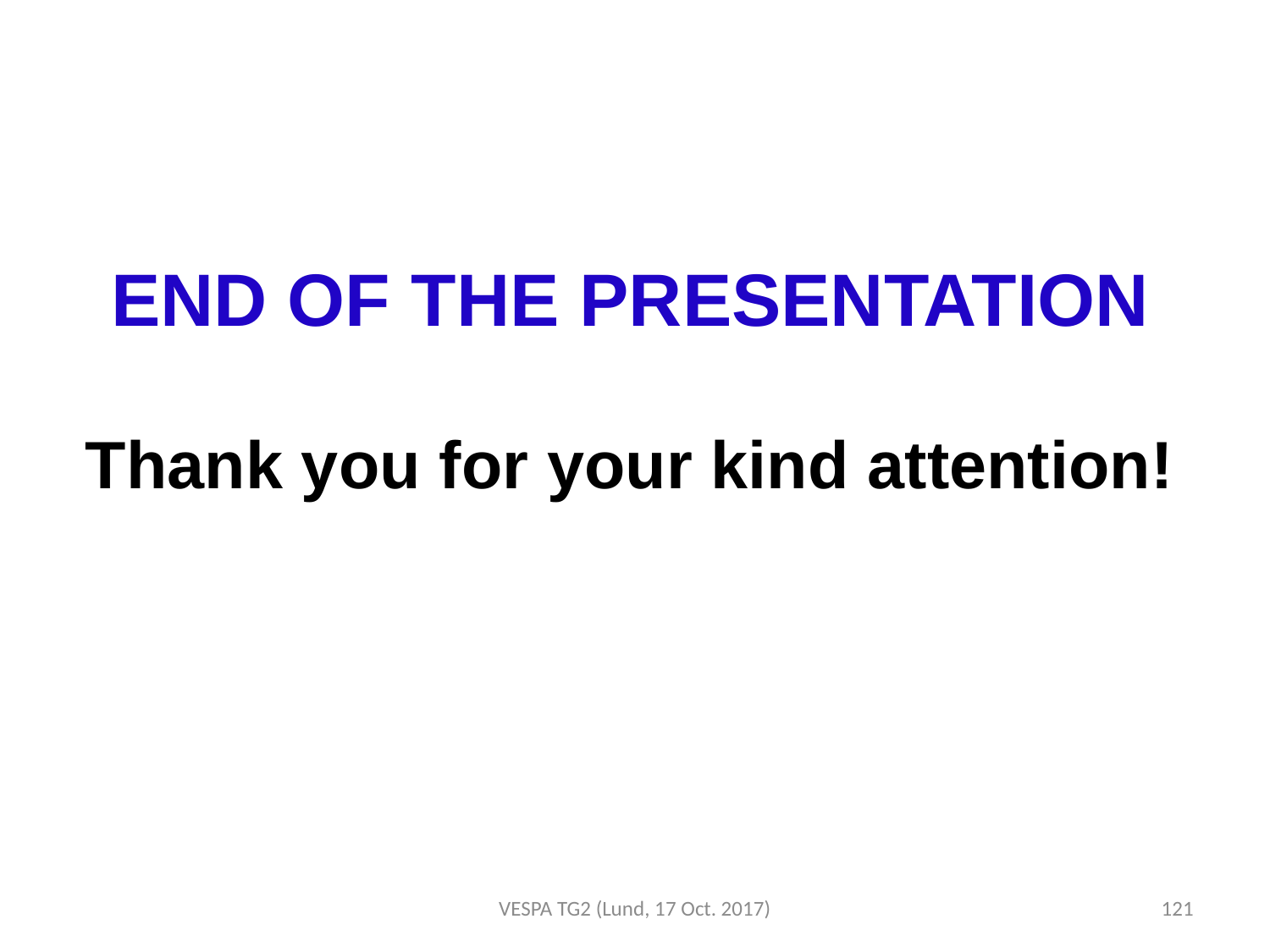

END OF THE PRESENTATION

Thank you for your kind attention!
VESPA TG2 (Lund, 17 Oct. 2017)
121